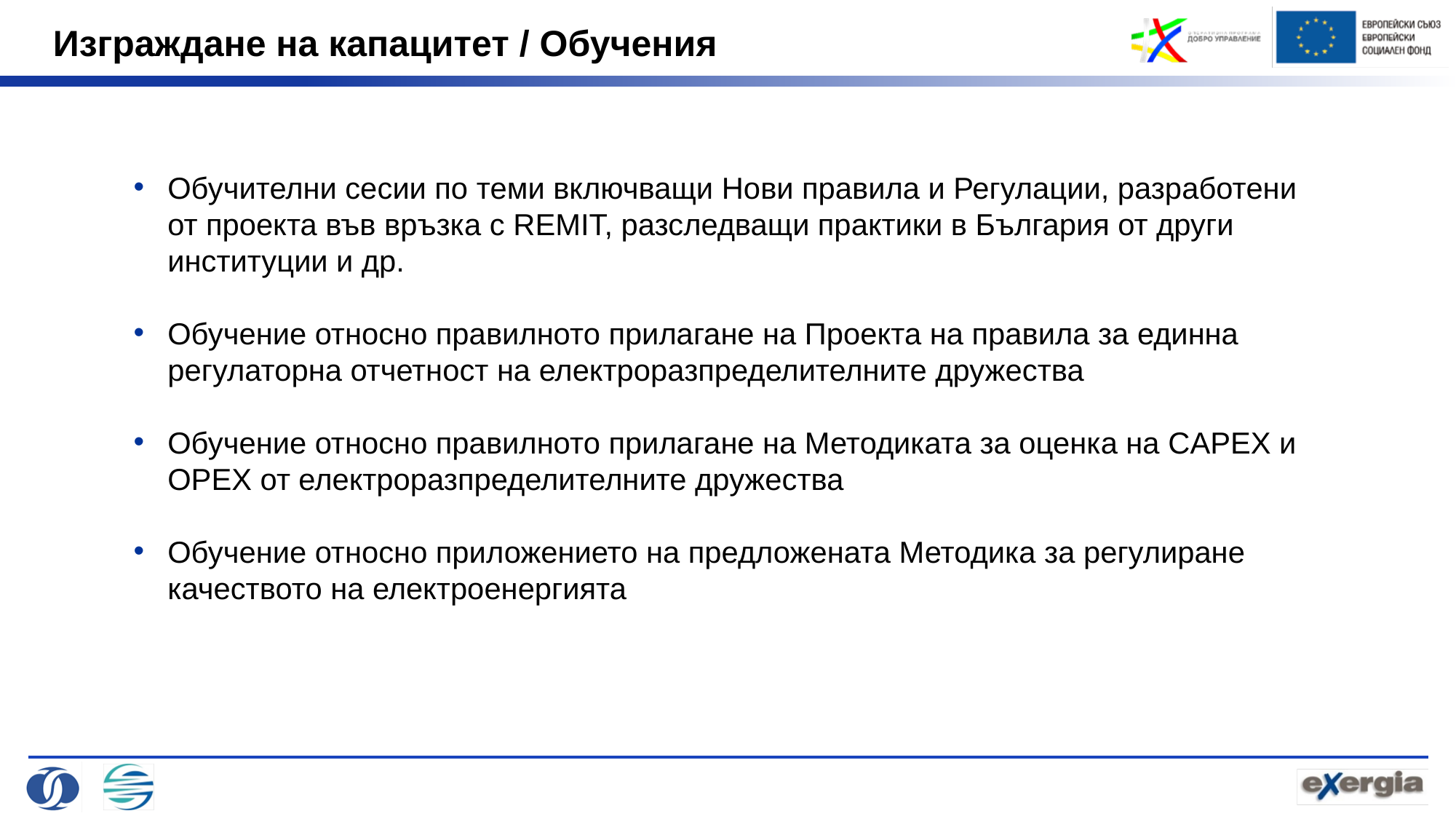

Изграждане на капацитет / Обучения
Обучителни сесии по теми включващи Нови правила и Регулации, разработени от проекта във връзка с REMIT, разследващи практики в България от други институции и др.
Обучение относно правилното прилагане на Проекта на правила за единна регулаторна отчетност на електроразпределителните дружества
Обучение относно правилното прилагане на Методиката за оценка на CAPEX и OPEX от електроразпределителните дружества
Обучение относно приложението на предложената Методика за регулиране качеството на електроенергията